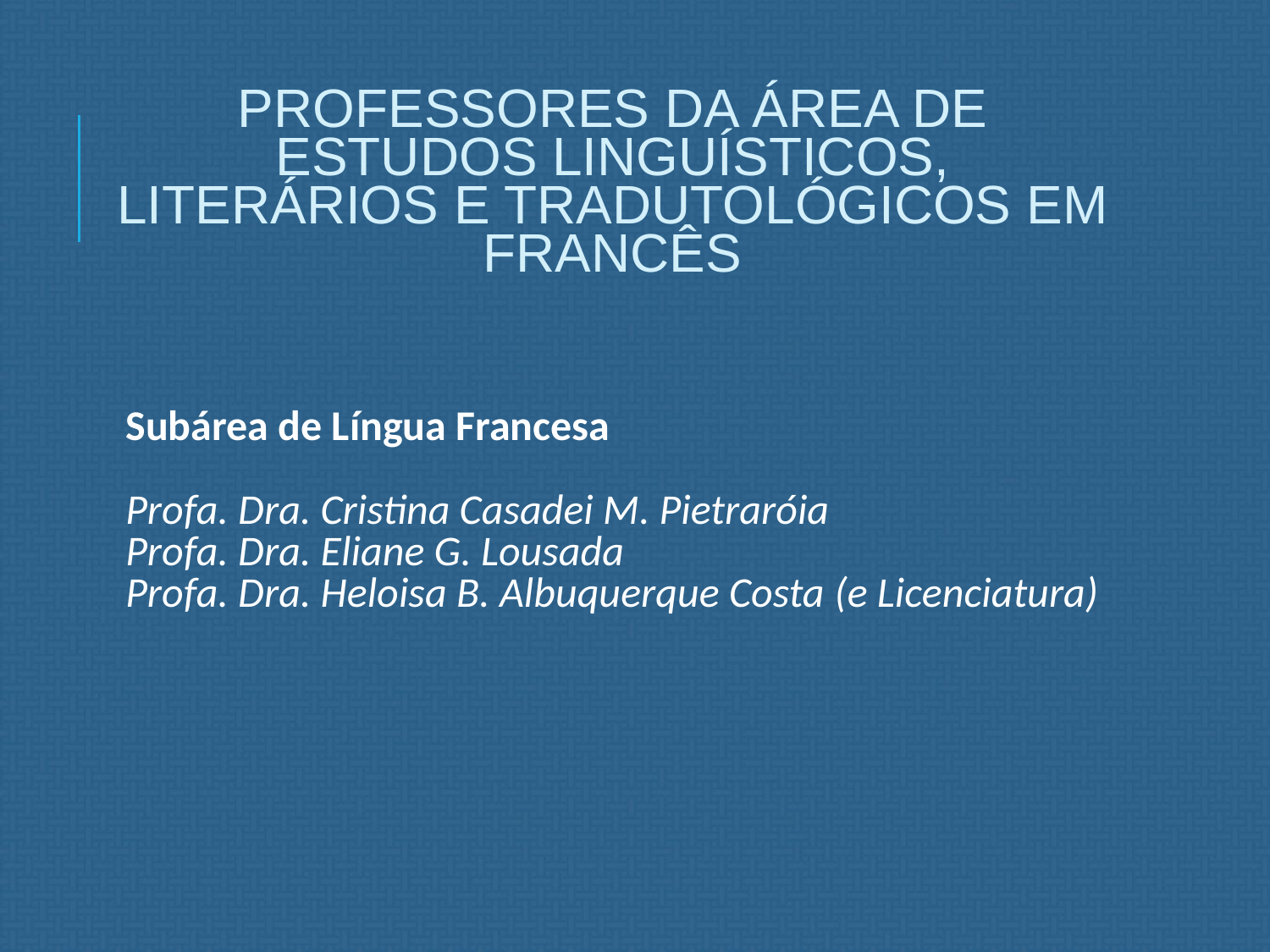

PROFESSORES DA ÁREA DE ESTUDOS LINGUÍSTICOS, LITERÁRIOS E TRADUTOLÓGICOS EM FRANCÊS
Subárea de Língua Francesa

Profa. Dra. Cristina Casadei M. Pietraróia
Profa. Dra. Eliane G. Lousada
Profa. Dra. Heloisa B. Albuquerque Costa (e Licenciatura)